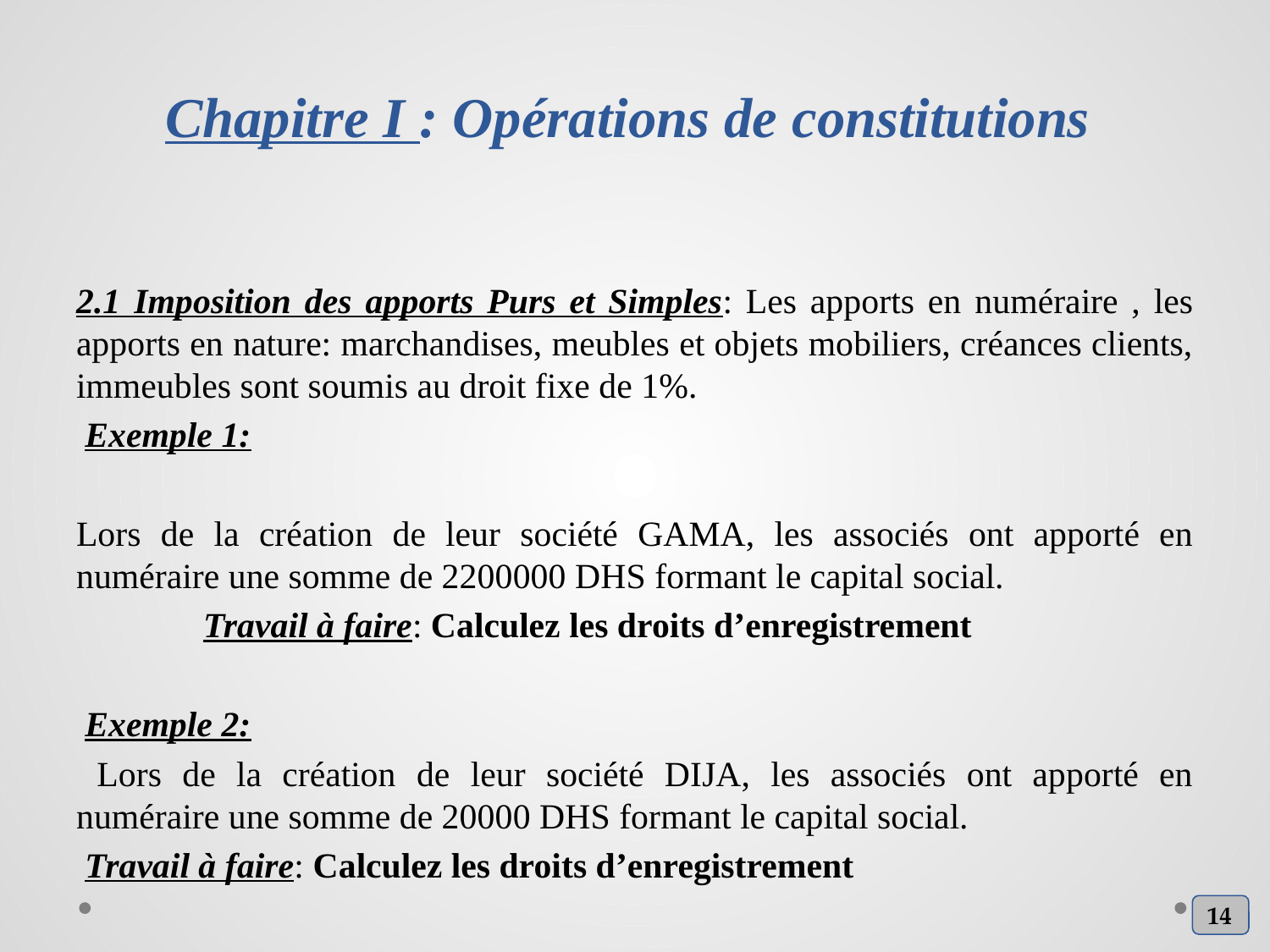

# Chapitre I : Opérations de constitutions

2.1 Imposition des apports Purs et Simples: Les apports en numéraire , les apports en nature: marchandises, meubles et objets mobiliers, créances clients, immeubles sont soumis au droit fixe de 1%.
 Exemple 1:

Lors de la création de leur société GAMA, les associés ont apporté en numéraire une somme de 2200000 DHS formant le capital social.
	Travail à faire: Calculez les droits d’enregistrement

 Exemple 2:
 Lors de la création de leur société DIJA, les associés ont apporté en numéraire une somme de 20000 DHS formant le capital social.
 Travail à faire: Calculez les droits d’enregistrement

14